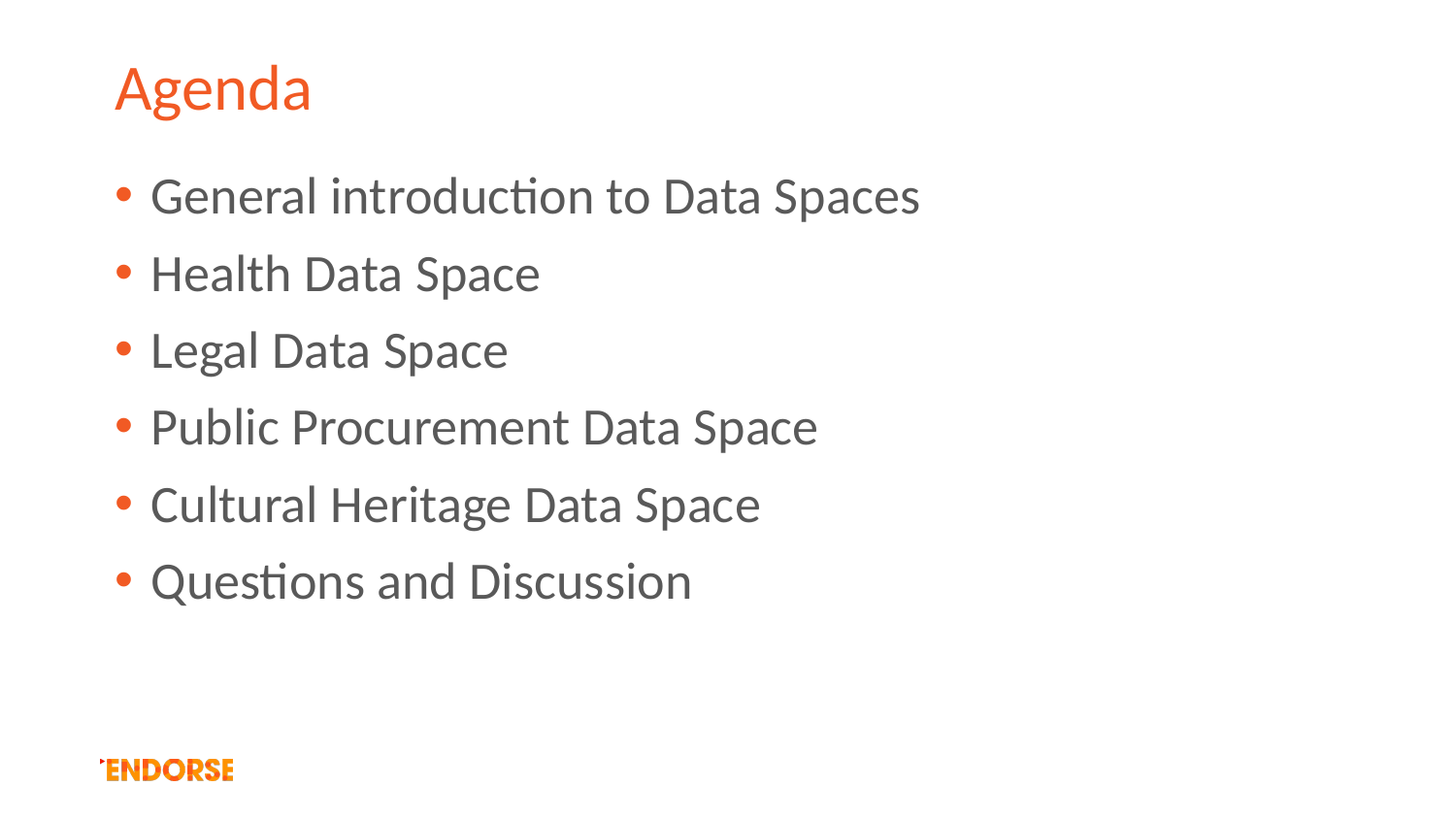

# Agenda
General introduction to Data Spaces
Health Data Space
Legal Data Space
Public Procurement Data Space
Cultural Heritage Data Space
Questions and Discussion